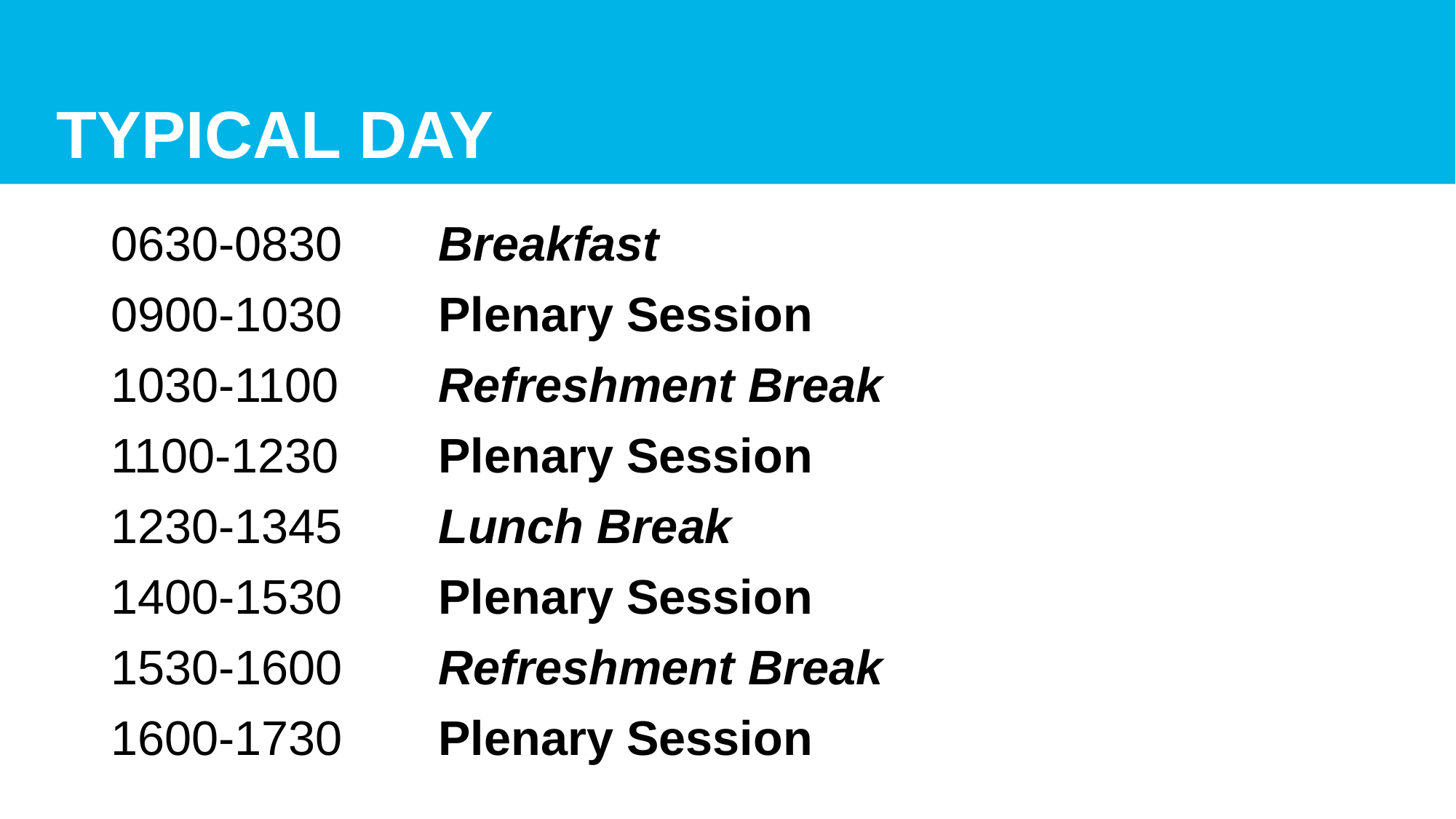

# Typical Day
0630-0830	Breakfast
0900-1030	Plenary Session
1030-1100	Refreshment Break
1100-1230	Plenary Session
1230-1345	Lunch Break
1400-1530	Plenary Session
1530-1600	Refreshment Break
1600-1730	Plenary Session